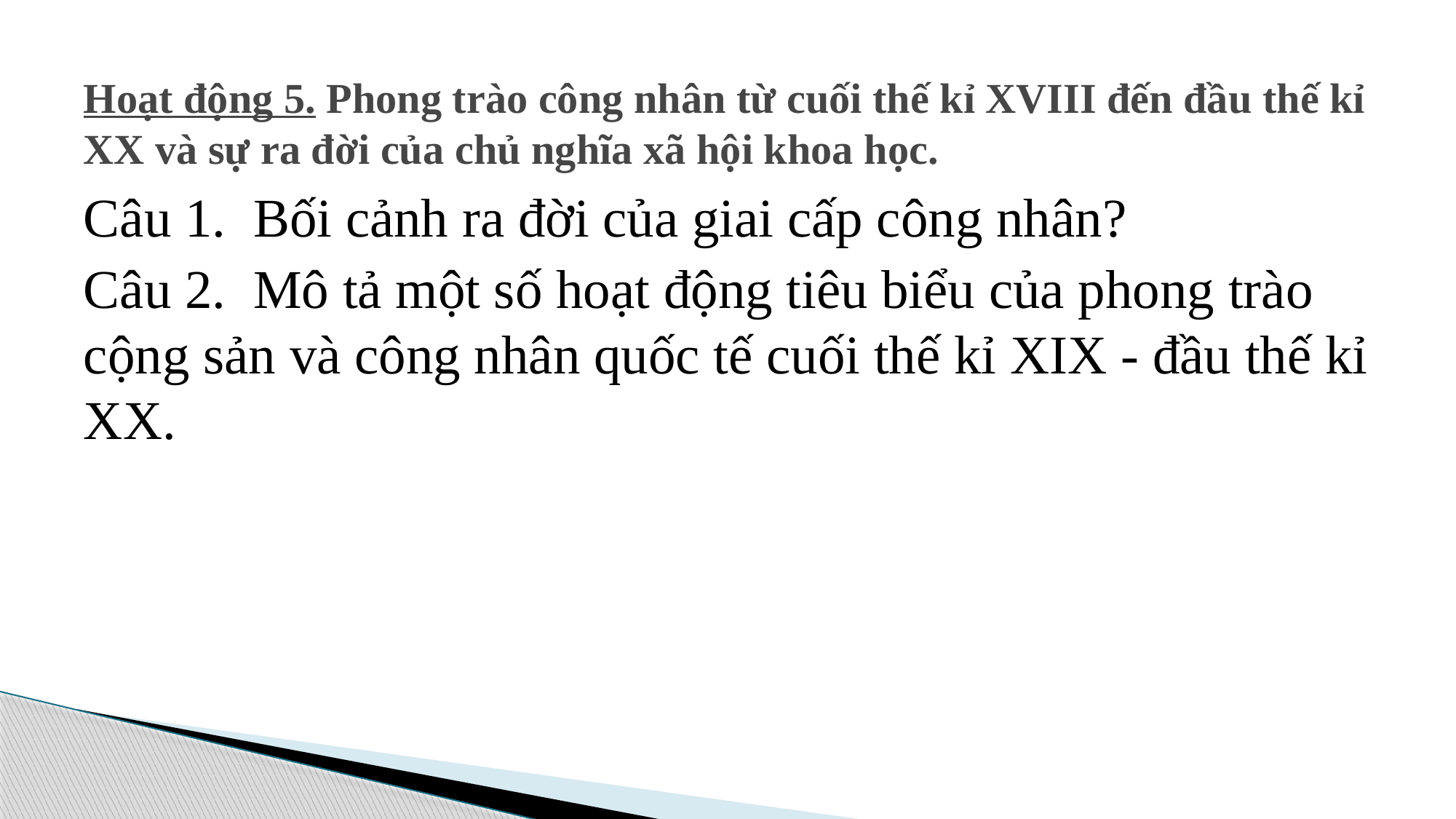

# Hoạt động 5. Phong trào công nhân từ cuối thế kỉ XVIII đến đầu thế kỉ XX và sự ra đời của chủ nghĩa xã hội khoa học.
Câu 1.  Bối cảnh ra đời của giai cấp công nhân?
Câu 2.  Mô tả một số hoạt động tiêu biểu của phong trào cộng sản và công nhân quốc tế cuối thế kỉ XIX - đầu thế kỉ XX.